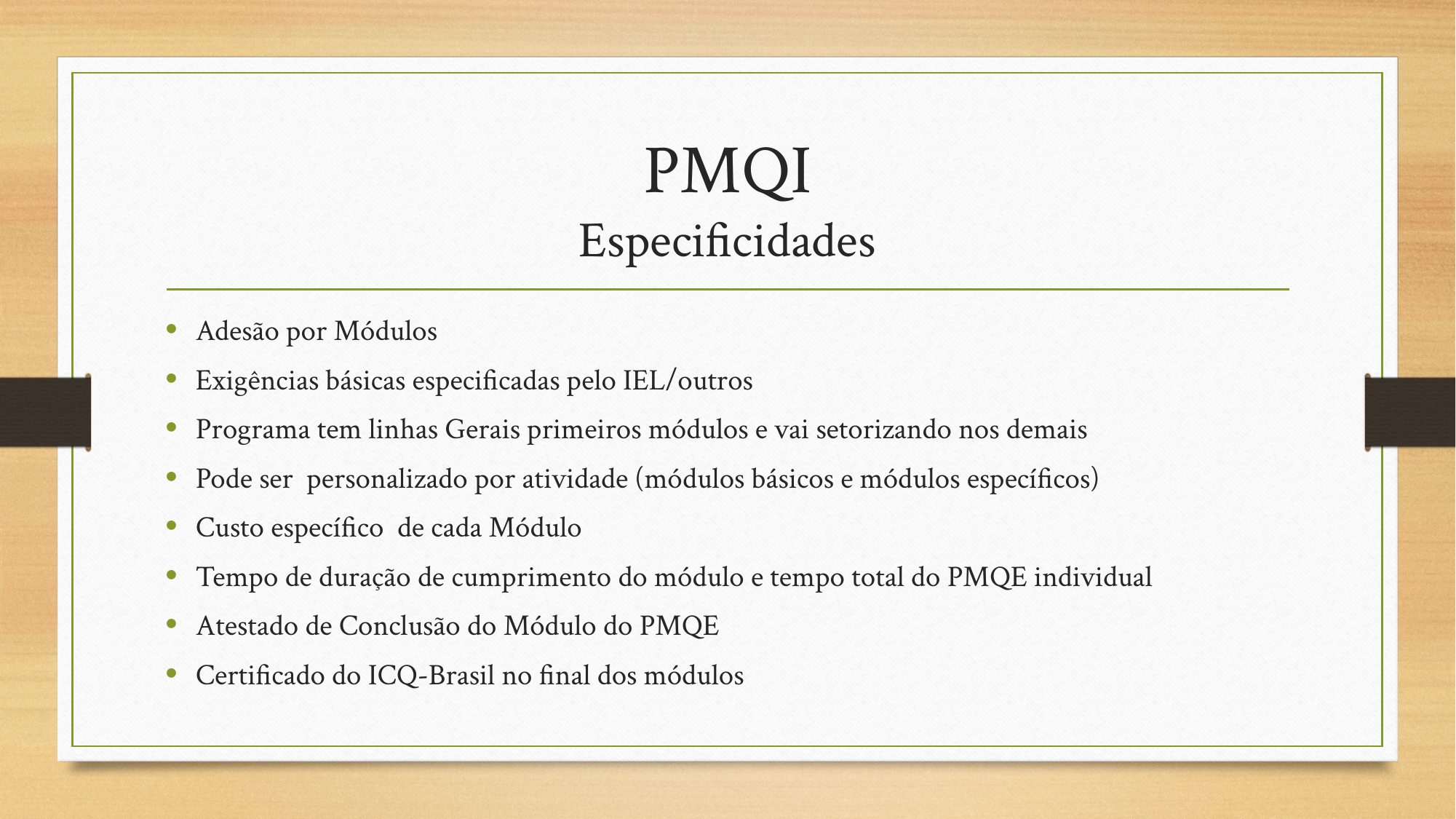

# PMQI Especificidades
Adesão por Módulos
Exigências básicas especificadas pelo IEL/outros
Programa tem linhas Gerais primeiros módulos e vai setorizando nos demais
Pode ser  personalizado por atividade (módulos básicos e módulos específicos)
Custo específico  de cada Módulo
Tempo de duração de cumprimento do módulo e tempo total do PMQE individual
Atestado de Conclusão do Módulo do PMQE
Certificado do ICQ-Brasil no final dos módulos